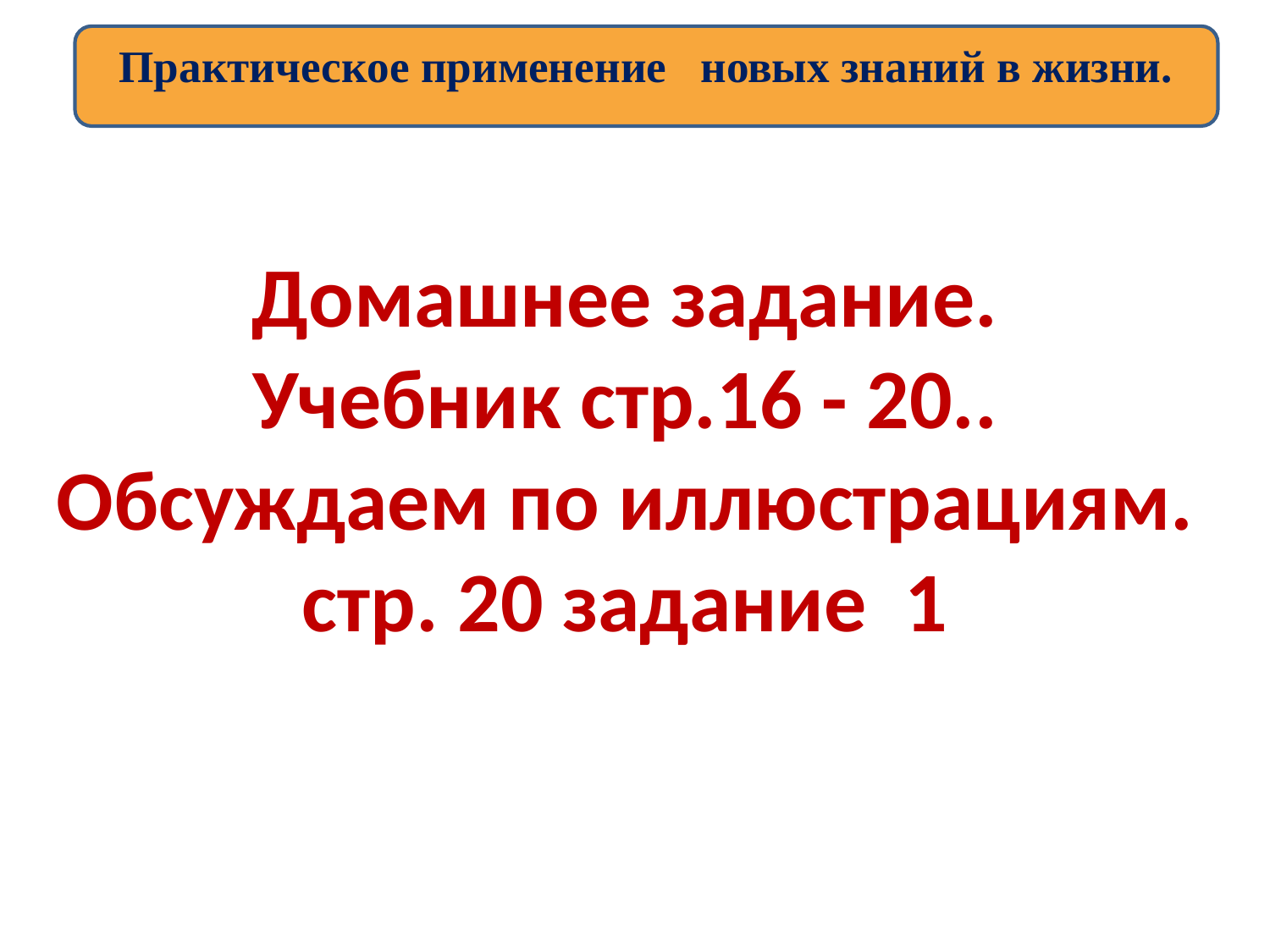

Практическое применение   новых знаний в жизни.
Домашнее задание.
Учебник стр.16 - 20..
 Обсуждаем по иллюстрациям.
стр. 20 задание  1